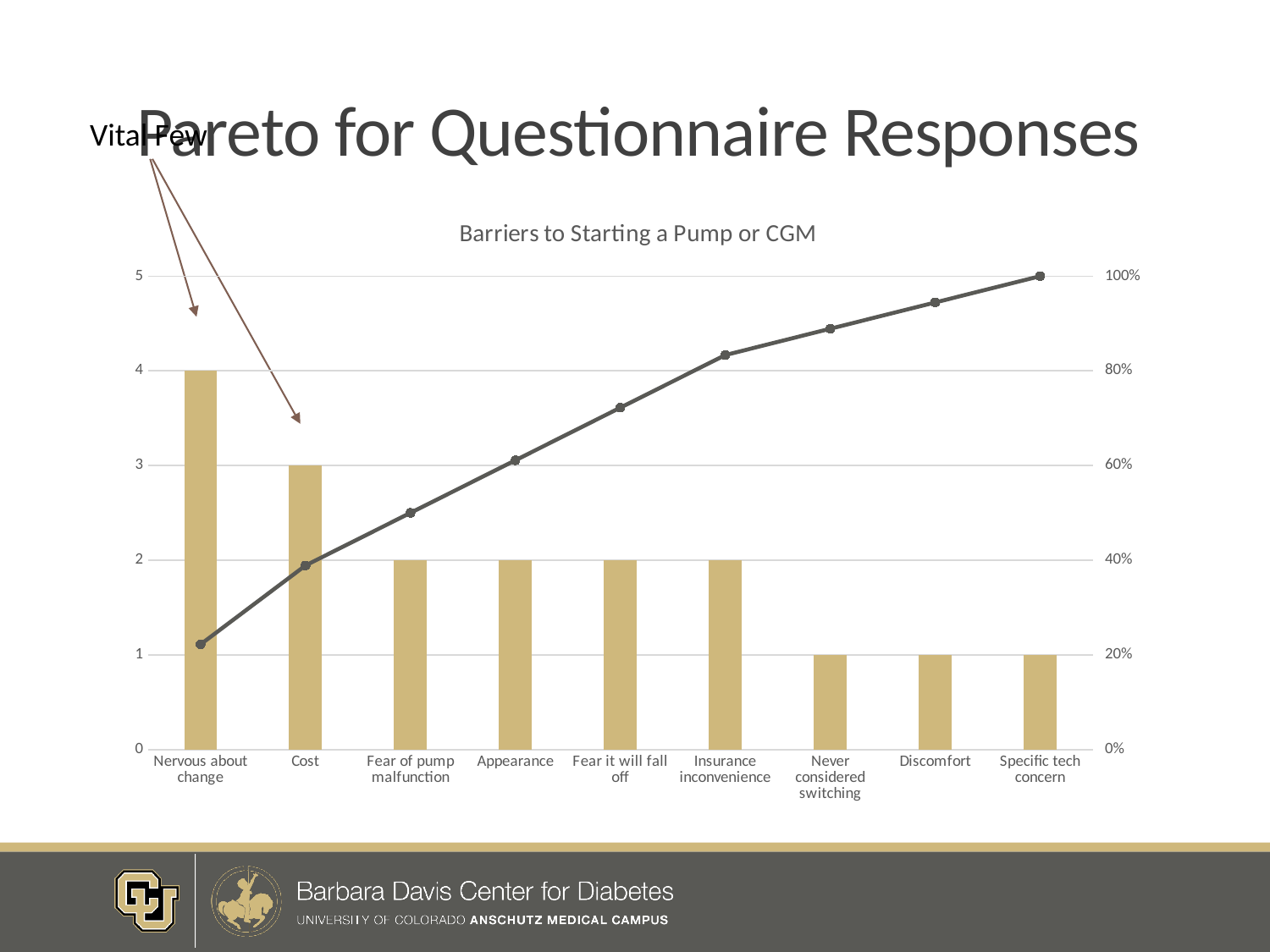

# Pareto for Questionnaire Responses
Vital Few

### Chart: Barriers to Starting a Pump or CGM

| Category |  |  |
|---|---|---|
| Nervous about change | 4.0 | 0.2222222222222222 |
| Cost | 3.0 | 0.38888888888888884 |
| Fear of pump malfunction | 2.0 | 0.49999999999999994 |
| Appearance | 2.0 | 0.611111111111111 |
| Fear it will fall off | 2.0 | 0.7222222222222221 |
| Insurance inconvenience | 2.0 | 0.8333333333333333 |
| Never considered switching | 1.0 | 0.8888888888888888 |
| Discomfort | 1.0 | 0.9444444444444444 |
| Specific tech concern | 1.0 | 1.0 |